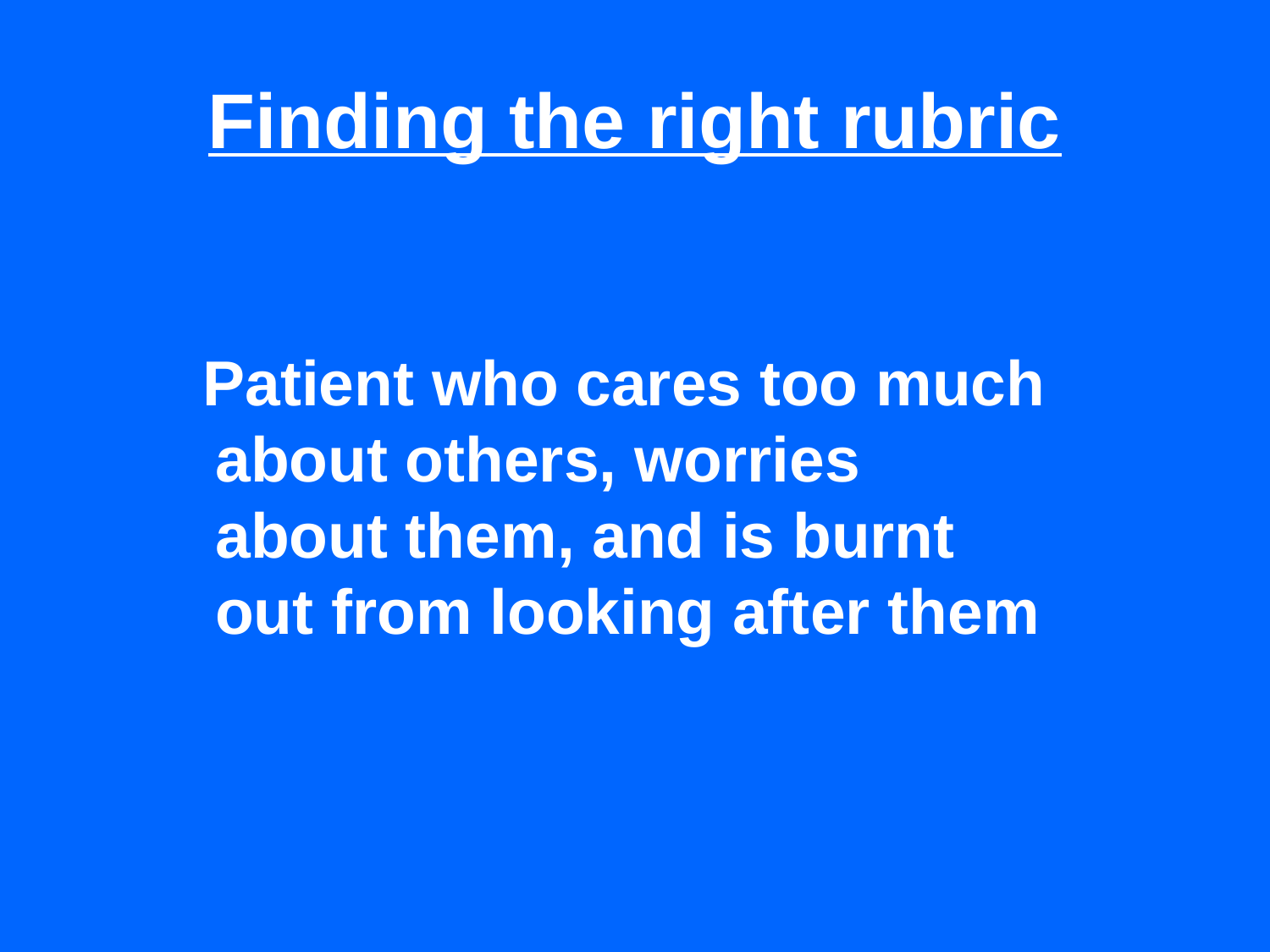

# Finding the right rubric
  Patient who cares too much about others, worries about them, and is burnt out from looking after them